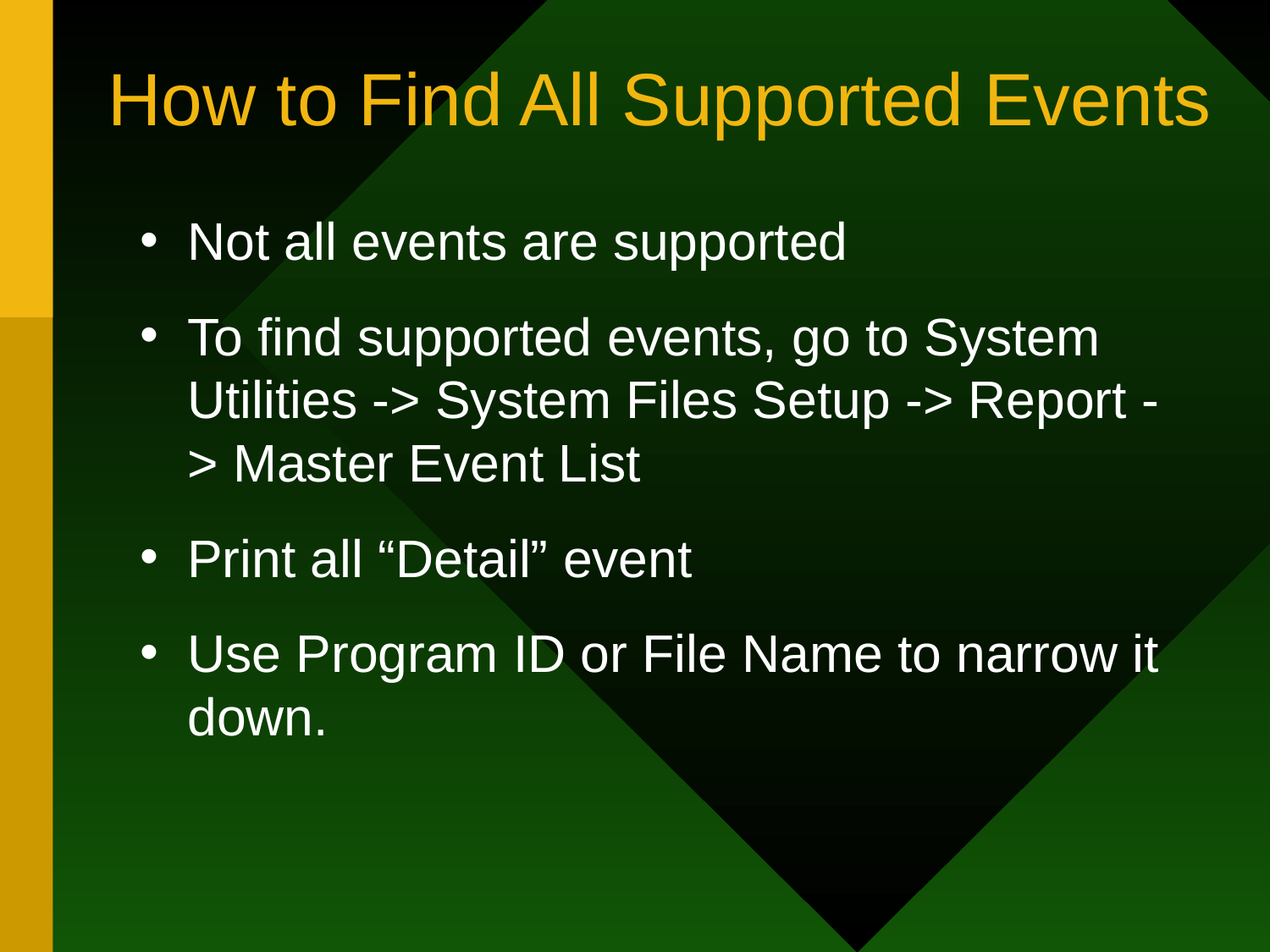

# How to Find All Supported Events
Not all events are supported
To find supported events, go to System Utilities -> System Files Setup -> Report -> Master Event List
Print all “Detail” event
Use Program ID or File Name to narrow it down.